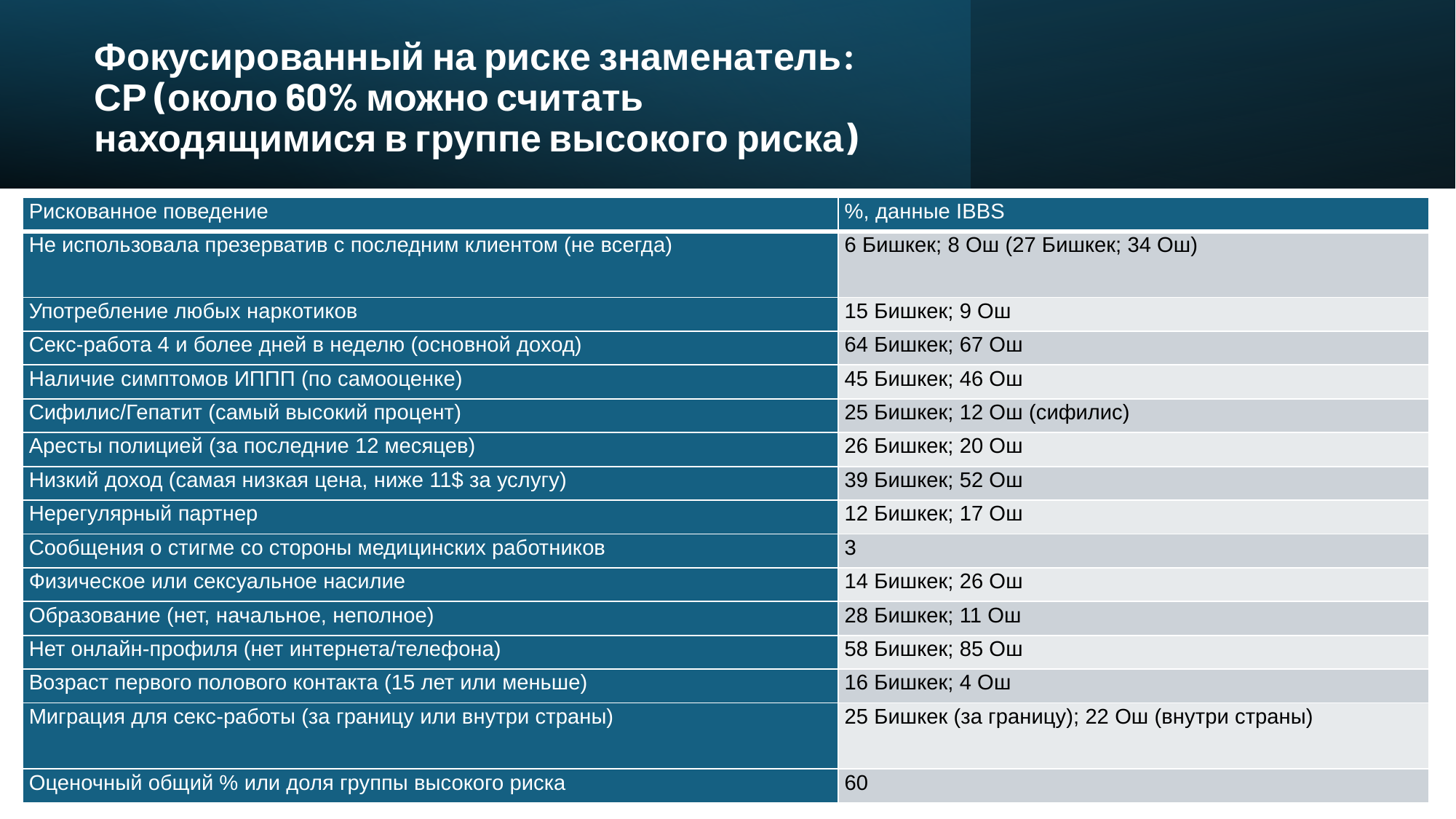

# Фокусированный на риске знаменатель: СР (около 60% можно считать находящимися в группе высокого риска)
| Рискованное поведение | %, данные IBBS |
| --- | --- |
| Не использовала презерватив с последним клиентом (не всегда) | 6 Бишкек; 8 Ош (27 Бишкек; 34 Ош) |
| Употребление любых наркотиков | 15 Бишкек; 9 Ош |
| Секс-работа 4 и более дней в неделю (основной доход) | 64 Бишкек; 67 Ош |
| Наличие симптомов ИППП (по самооценке) | 45 Бишкек; 46 Ош |
| Сифилис/Гепатит (самый высокий процент) | 25 Бишкек; 12 Ош (сифилис) |
| Аресты полицией (за последние 12 месяцев) | 26 Бишкек; 20 Ош |
| Низкий доход (самая низкая цена, ниже 11$ за услугу) | 39 Бишкек; 52 Ош |
| Нерегулярный партнер | 12 Бишкек; 17 Ош |
| Сообщения о стигме со стороны медицинских работников | 3 |
| Физическое или сексуальное насилие | 14 Бишкек; 26 Ош |
| Образование (нет, начальное, неполное) | 28 Бишкек; 11 Ош |
| Нет онлайн-профиля (нет интернета/телефона) | 58 Бишкек; 85 Ош |
| Возраст первого полового контакта (15 лет или меньше) | 16 Бишкек; 4 Ош |
| Миграция для секс-работы (за границу или внутри страны) | 25 Бишкек (за границу); 22 Ош (внутри страны) |
| Оценочный общий % или доля группы высокого риска | 60 |